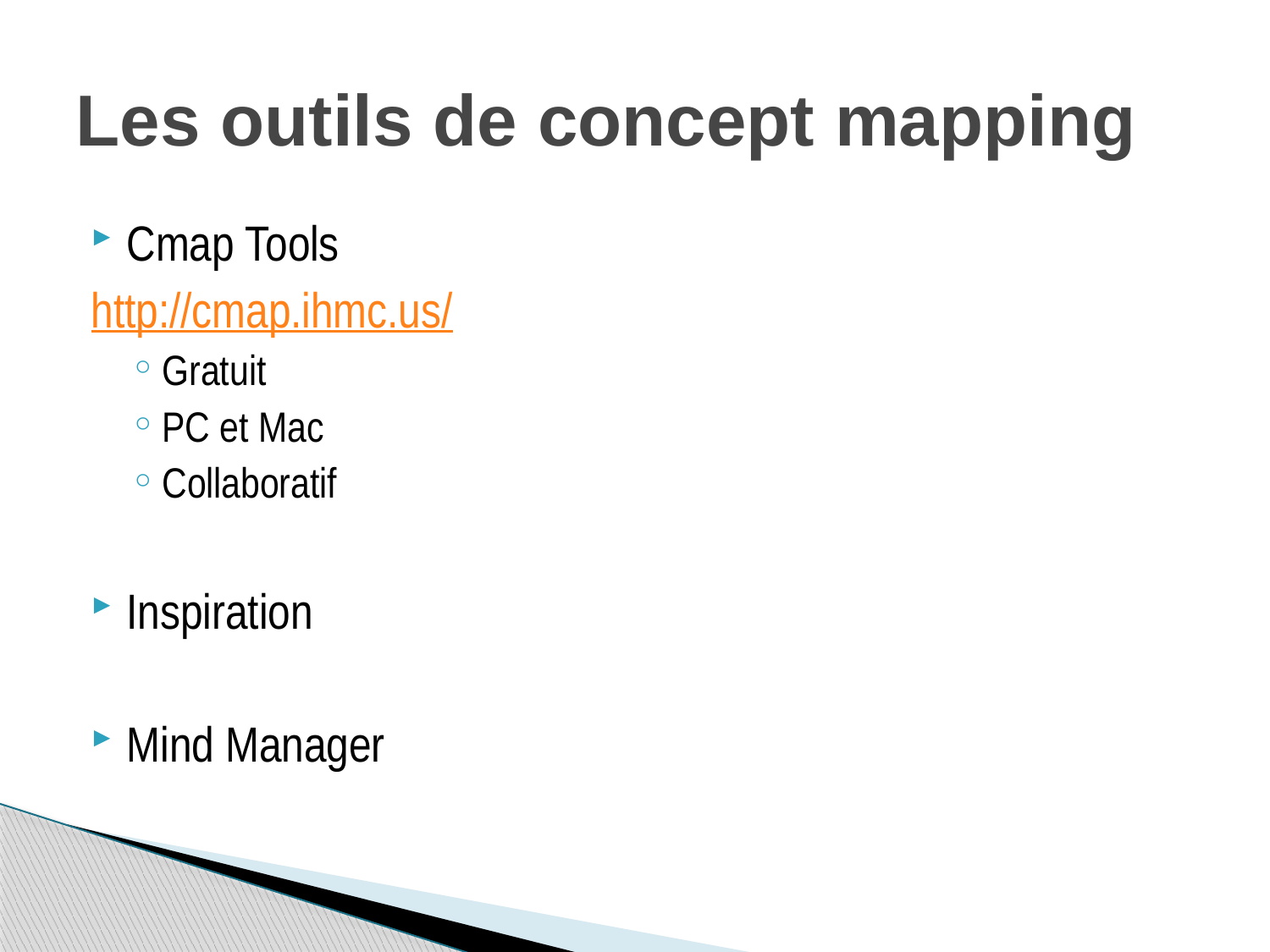

# Les outils de concept mapping
Cmap Tools
http://cmap.ihmc.us/
Gratuit
PC et Mac
Collaboratif

Inspiration

Mind Manager